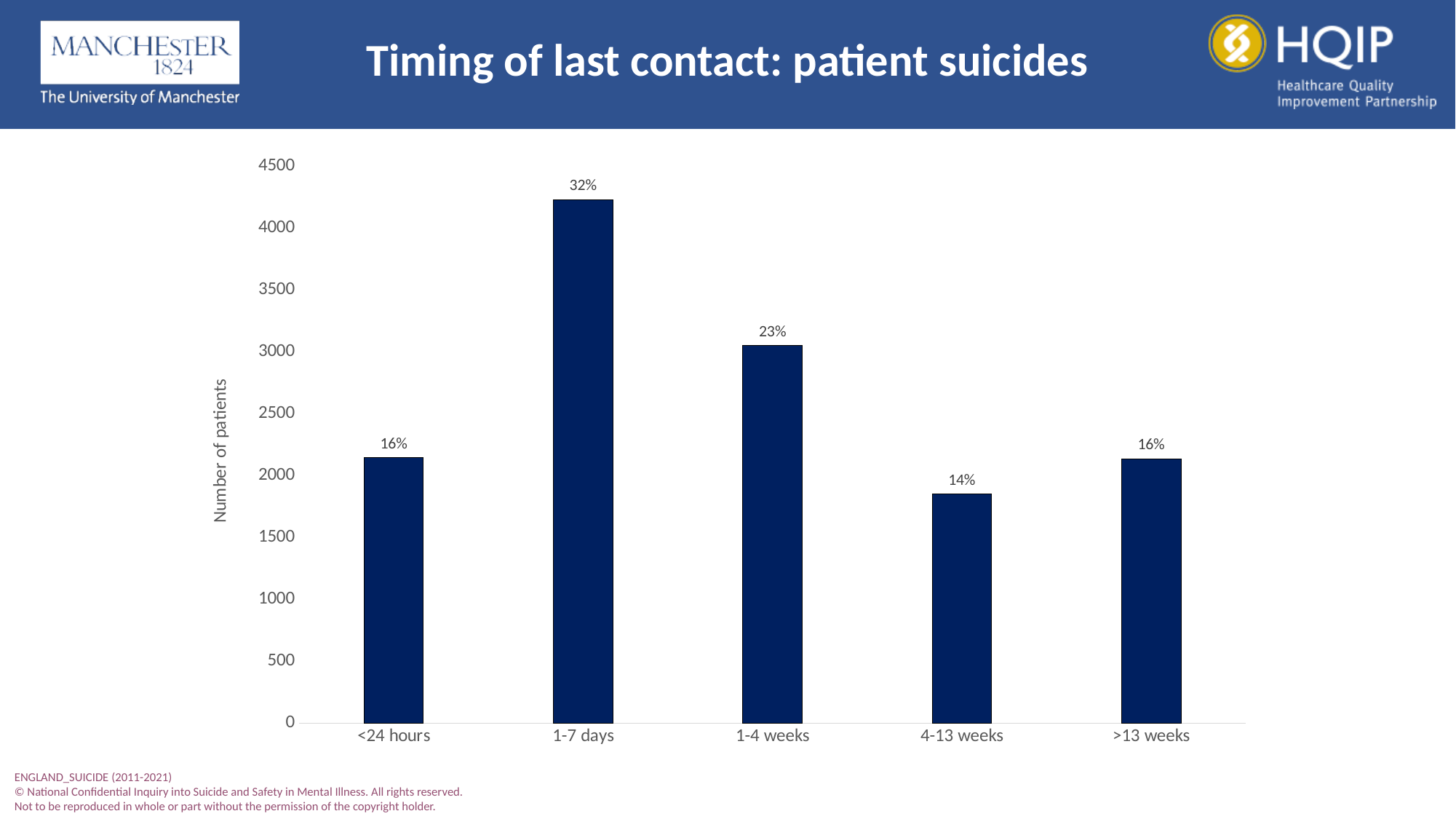

Timing of last contact: patient suicides

### Chart

| Category | no |
|---|---|
| <24 hours | 2146.0 |
| 1-7 days | 4228.0 |
| 1-4 weeks | 3050.0 |
| 4-13 weeks | 1853.0 |
| >13 weeks | 2136.0 |
ENGLAND_SUICIDE (2011-2021)
© National Confidential Inquiry into Suicide and Safety in Mental Illness. All rights reserved.
Not to be reproduced in whole or part without the permission of the copyright holder.